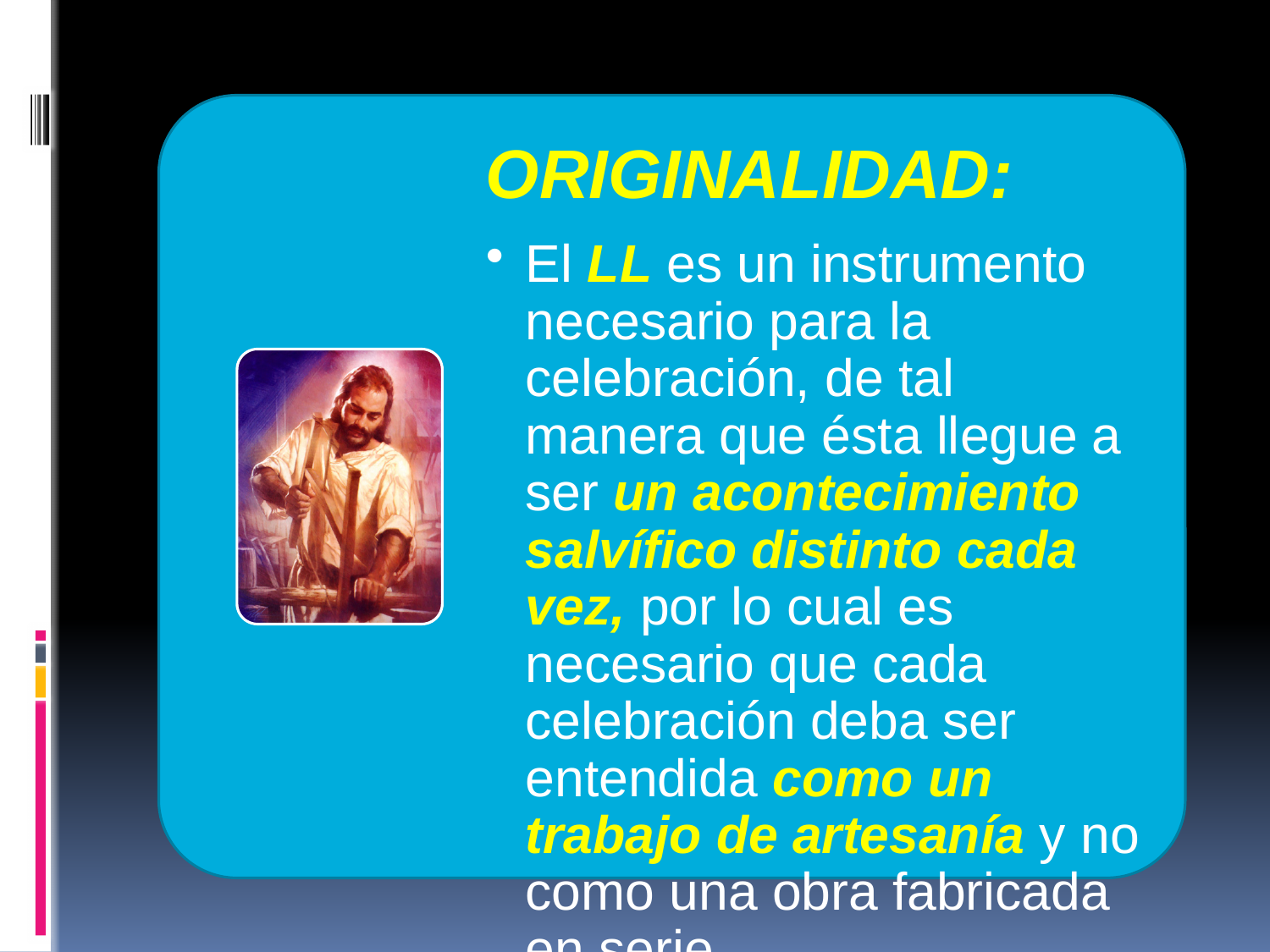

ORIGINALIDAD:
El LL es un instrumento necesario para la celebración, de tal manera que ésta llegue a ser un acontecimiento salvífico distinto cada vez, por lo cual es necesario que cada celebración deba ser entendida como un trabajo de artesanía y no como una obra fabricada en serie.